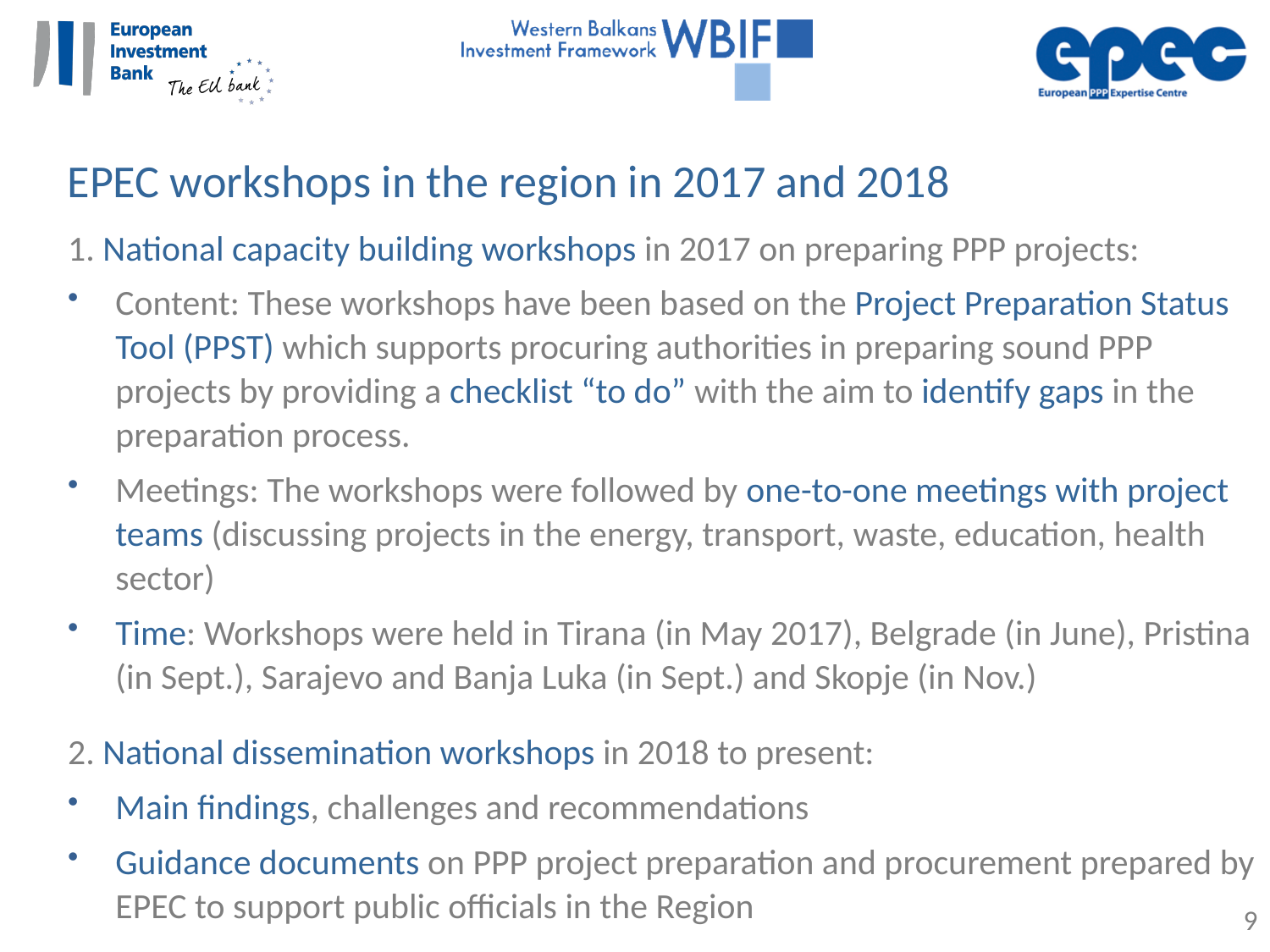

EPEC workshops in the region in 2017 and 2018
1. National capacity building workshops in 2017 on preparing PPP projects:
Content: These workshops have been based on the Project Preparation Status Tool (PPST) which supports procuring authorities in preparing sound PPP projects by providing a checklist “to do” with the aim to identify gaps in the preparation process.
Meetings: The workshops were followed by one-to-one meetings with project teams (discussing projects in the energy, transport, waste, education, health sector)
Time: Workshops were held in Tirana (in May 2017), Belgrade (in June), Pristina (in Sept.), Sarajevo and Banja Luka (in Sept.) and Skopje (in Nov.)
2. National dissemination workshops in 2018 to present:
Main findings, challenges and recommendations
Guidance documents on PPP project preparation and procurement prepared by EPEC to support public officials in the Region

9